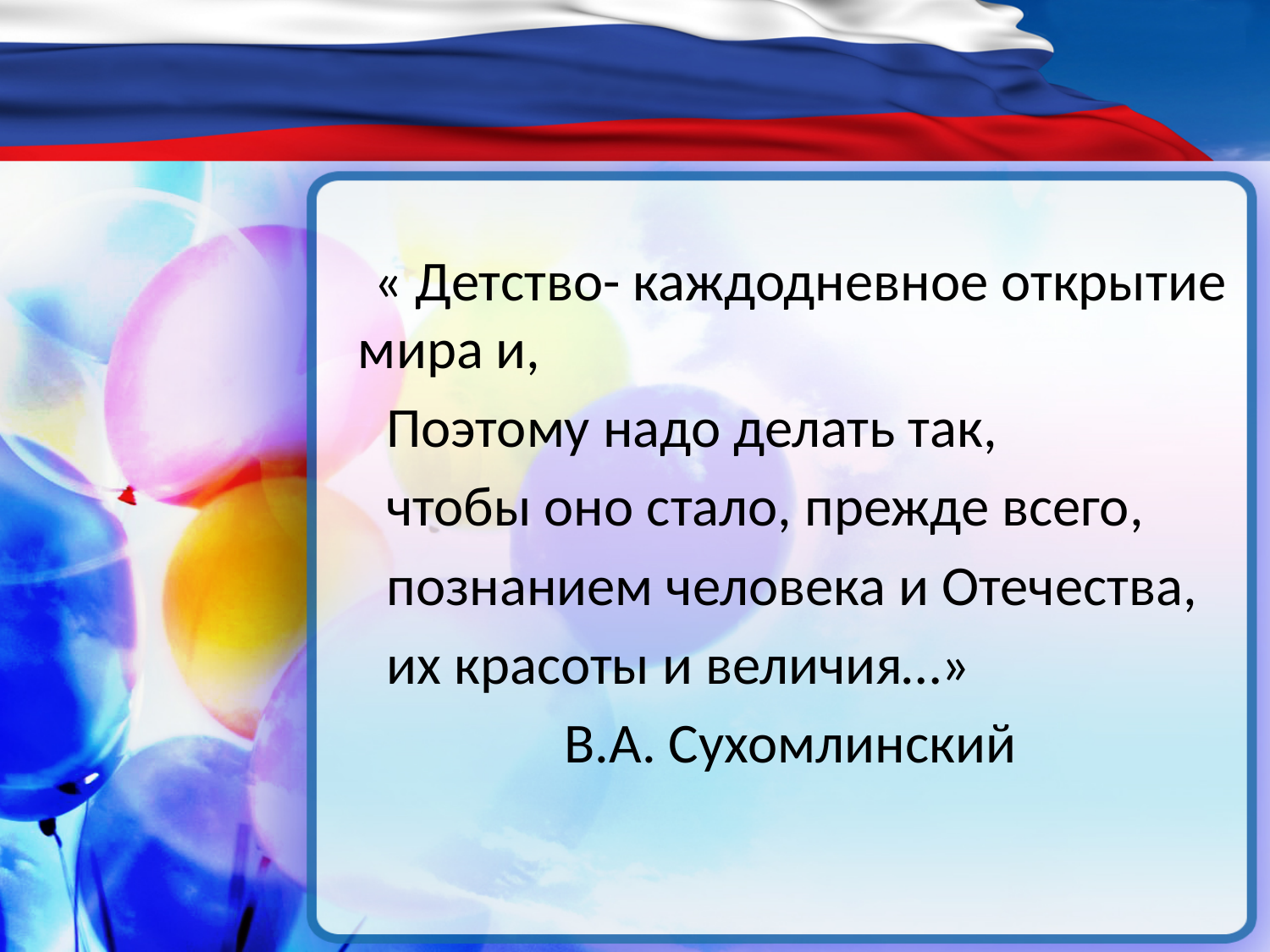

#
     « Детство- каждодневное открытие мира и,
      Поэтому надо делать так,
      чтобы оно стало, прежде всего,
      познанием человека и Отечества,
      их красоты и величия…»
                    В.А. Сухомлинский